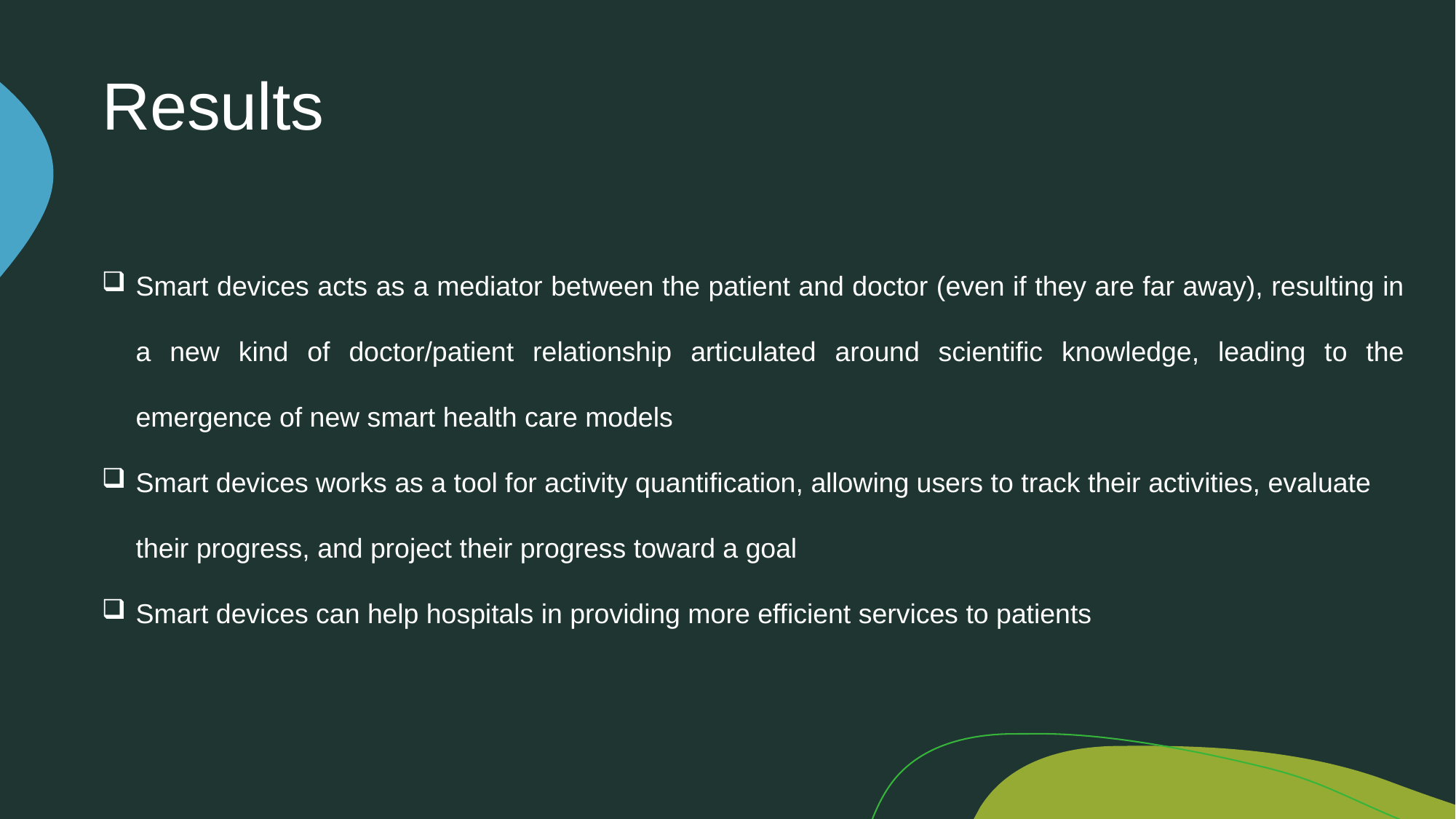

# Results
Smart devices acts as a mediator between the patient and doctor (even if they are far away), resulting in a new kind of doctor/patient relationship articulated around scientific knowledge, leading to the emergence of new smart health care models
Smart devices works as a tool for activity quantification, allowing users to track their activities, evaluate their progress, and project their progress toward a goal
Smart devices can help hospitals in providing more efficient services to patients